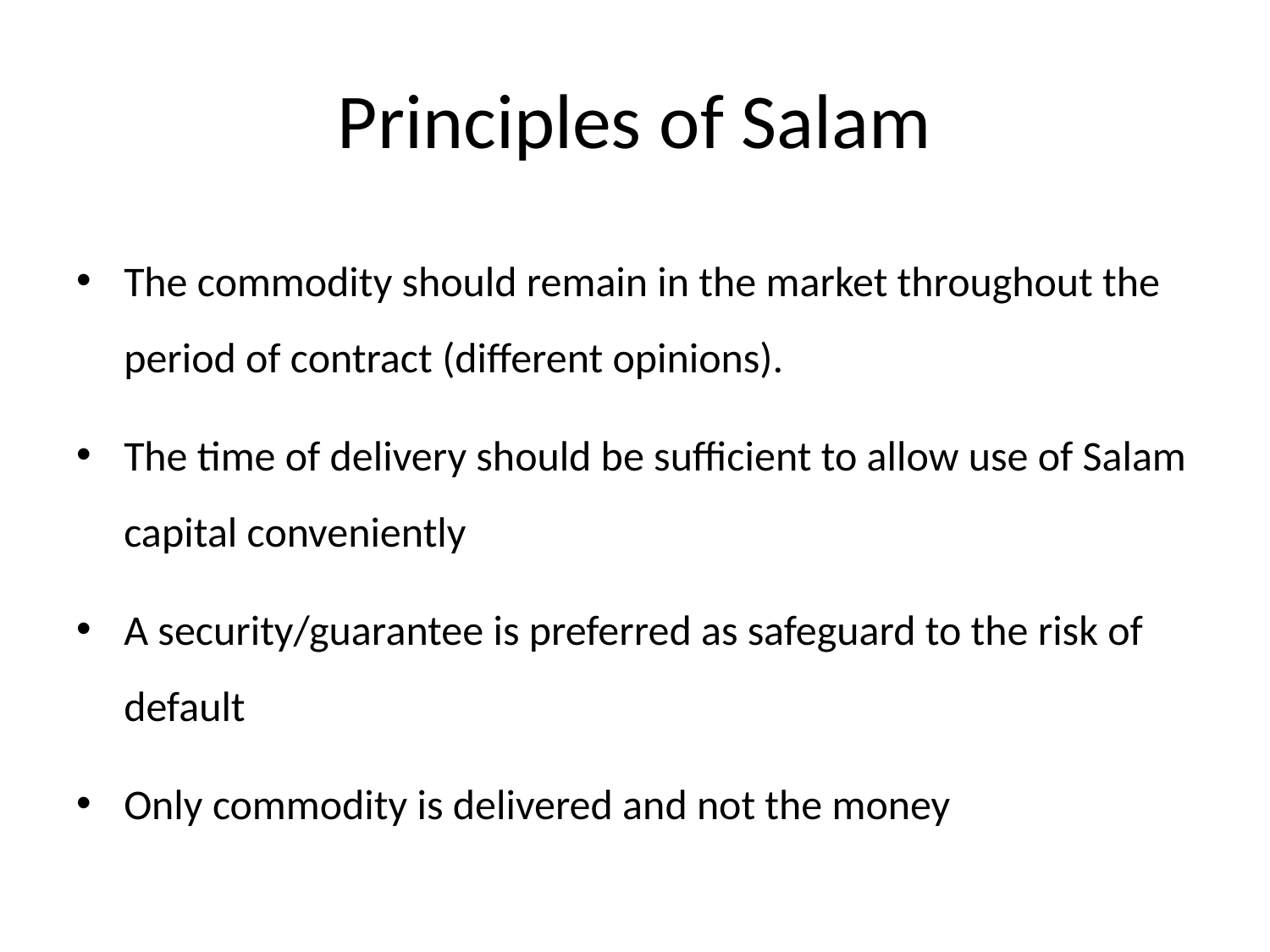

# Principles of Salam
The commodity should remain in the market throughout the period of contract (different opinions).
The time of delivery should be sufficient to allow use of Salam capital conveniently
A security/guarantee is preferred as safeguard to the risk of default
Only commodity is delivered and not the money